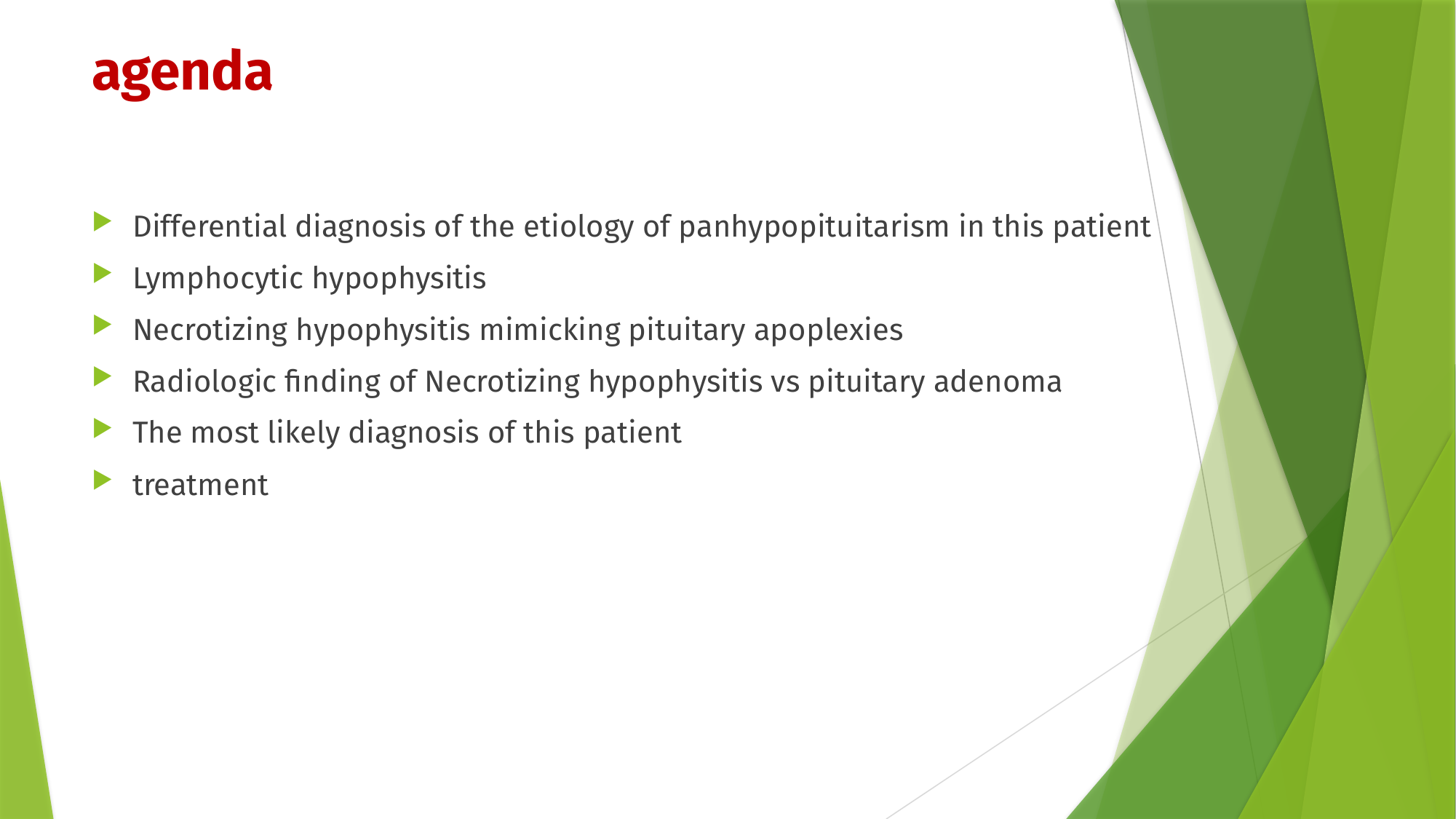

# agenda
Differential diagnosis of the etiology of panhypopituitarism in this patient
Lymphocytic hypophysitis
Necrotizing hypophysitis mimicking pituitary apoplexies
Radiologic finding of Necrotizing hypophysitis vs pituitary adenoma
The most likely diagnosis of this patient
treatment